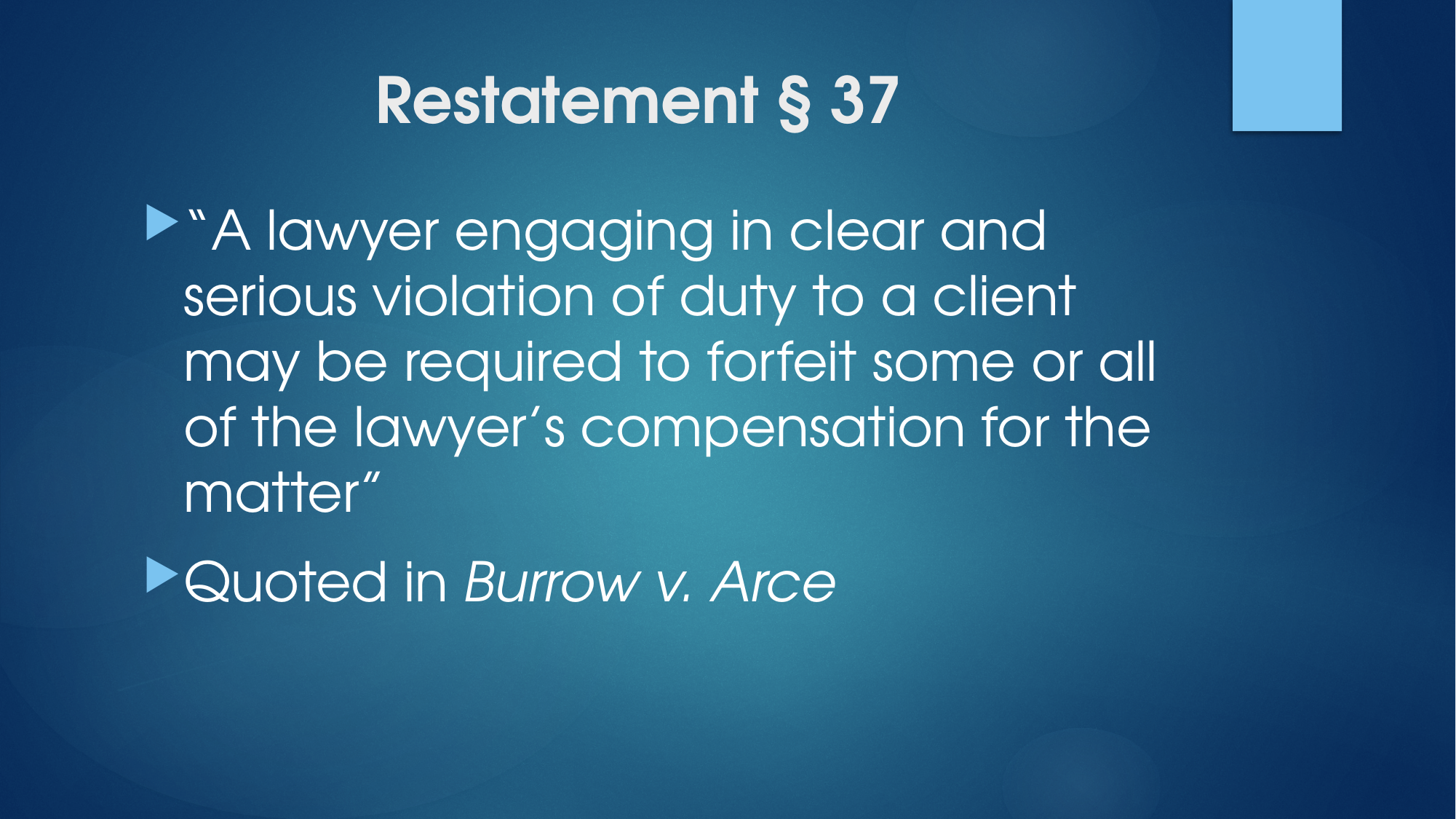

# Restatement § 37
“A lawyer engaging in clear and serious violation of duty to a client may be required to forfeit some or all of the lawyer’s compensation for the matter”
Quoted in Burrow v. Arce